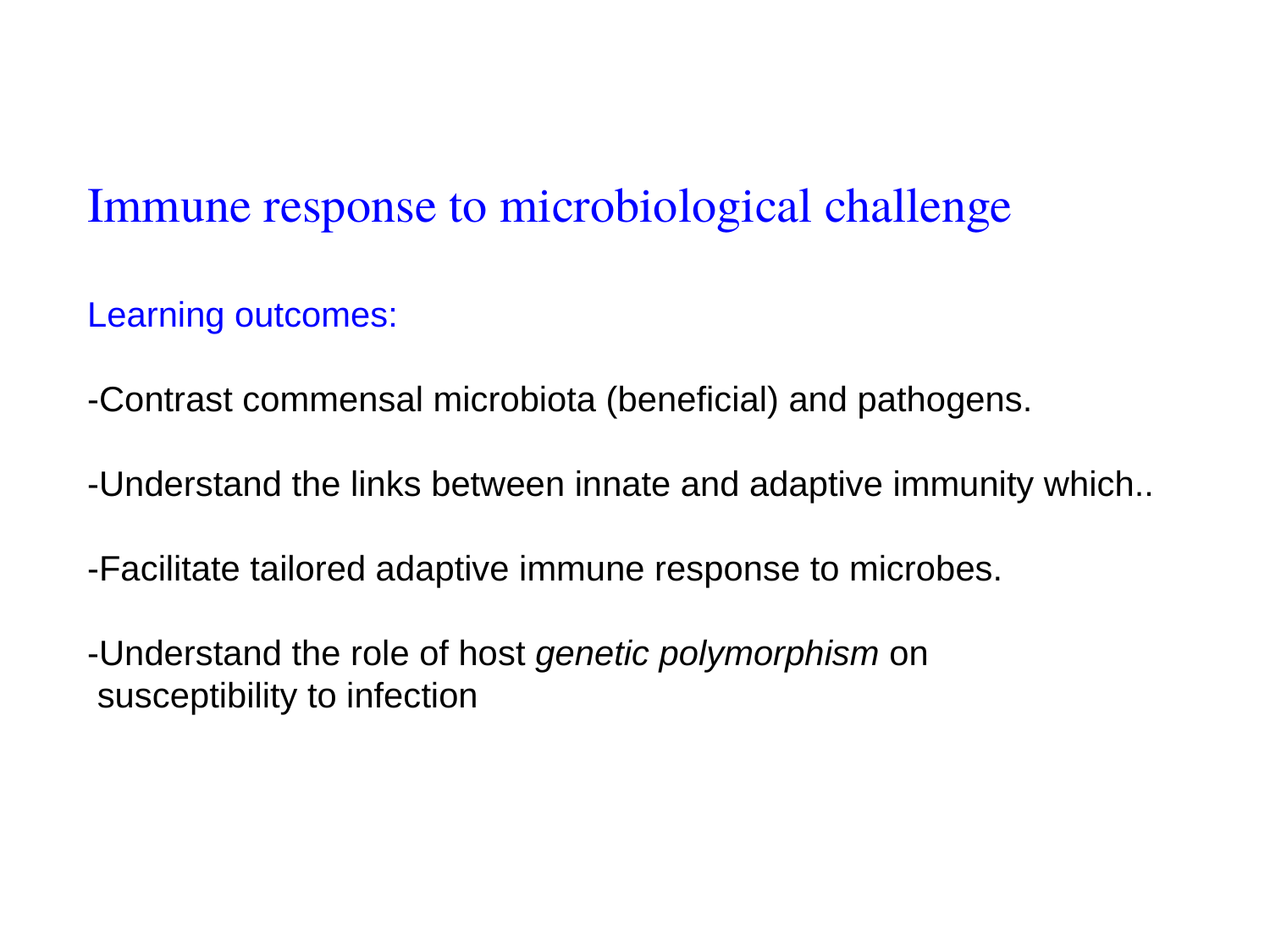

Immune response to microbiological challenge

Learning outcomes:

-Contrast commensal microbiota (beneficial) and pathogens.

-Understand the links between innate and adaptive immunity which..

-Facilitate tailored adaptive immune response to microbes.

-Understand the role of host genetic polymorphism on
 susceptibility to infection